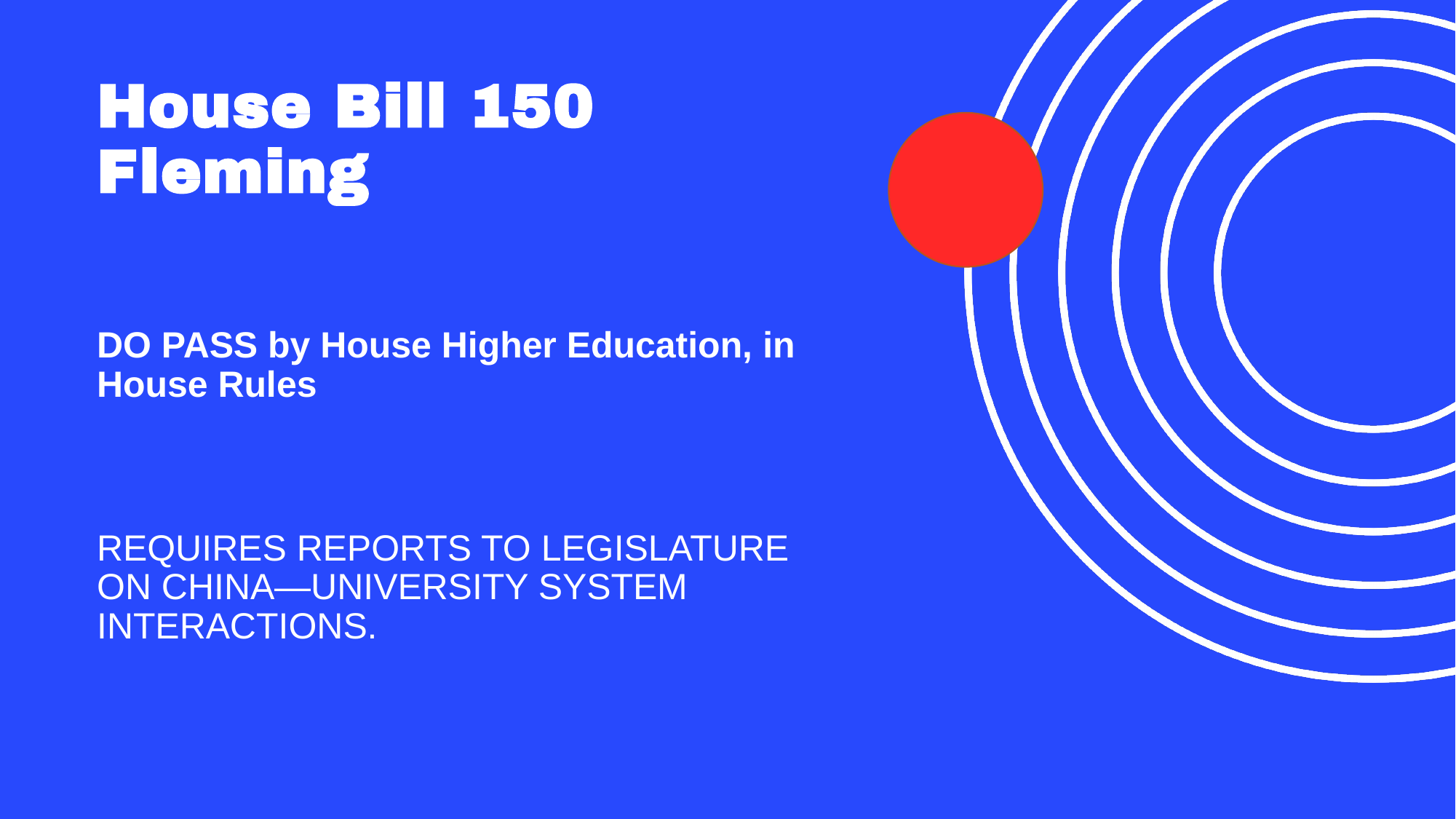

# House Bill 150 Fleming
DO PASS by House Higher Education, in House Rules

REQUIRES REPORTS TO LEGISLATURE ON CHINA—UNIVERSITY SYSTEM INTERACTIONS.